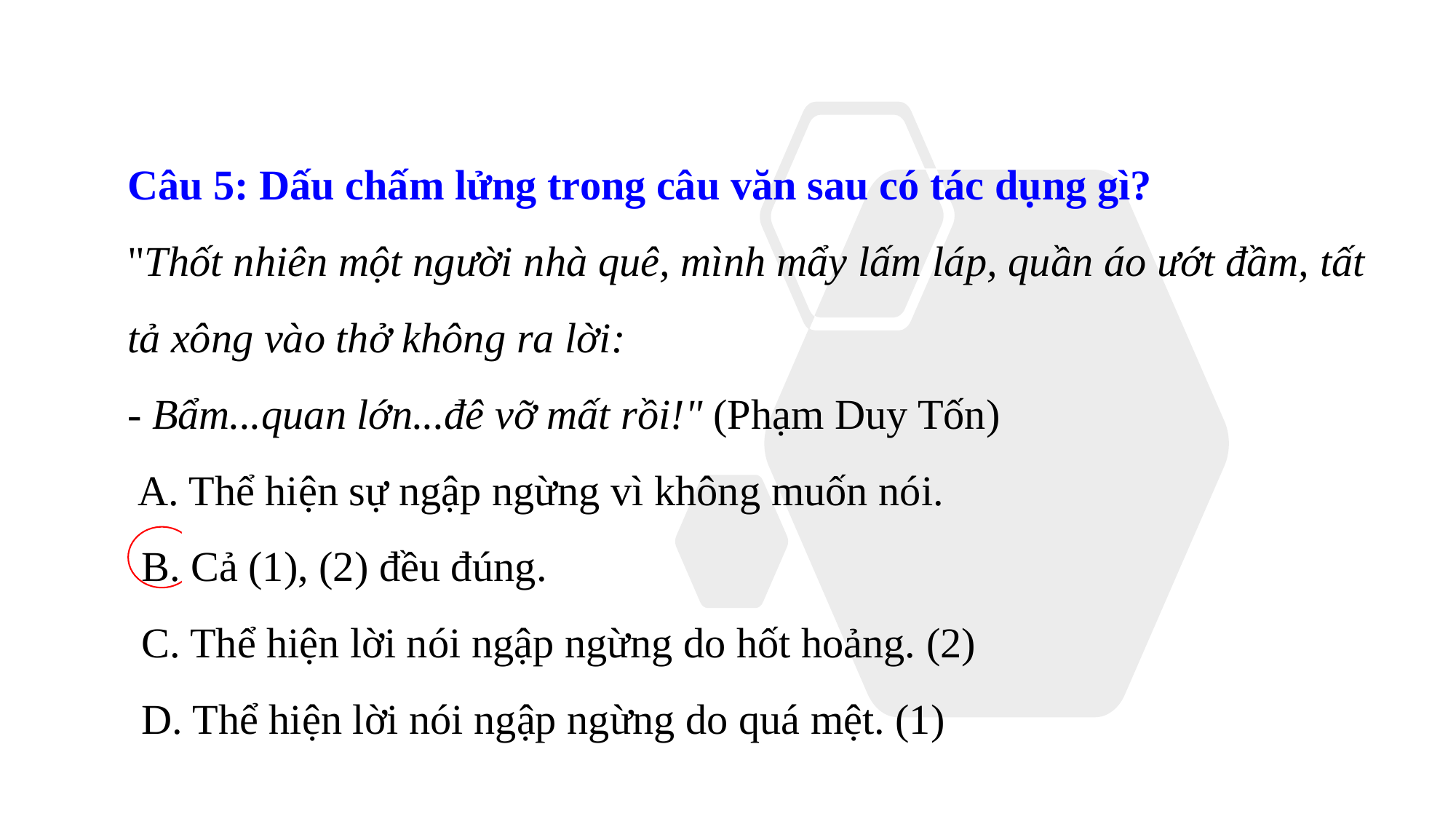

Câu 5: Dấu chấm lửng trong câu văn sau có tác dụng gì?
"Thốt nhiên một người nhà quê, mình mẩy lấm láp, quần áo ướt đầm, tất tả xông vào thở không ra lời:
- Bẩm...quan lớn...đê vỡ mất rồi!" (Phạm Duy Tốn)
 A. Thể hiện sự ngập ngừng vì không muốn nói.
 B. Cả (1), (2) đều đúng.
 C. Thể hiện lời nói ngập ngừng do hốt hoảng. (2)
 D. Thể hiện lời nói ngập ngừng do quá mệt. (1)